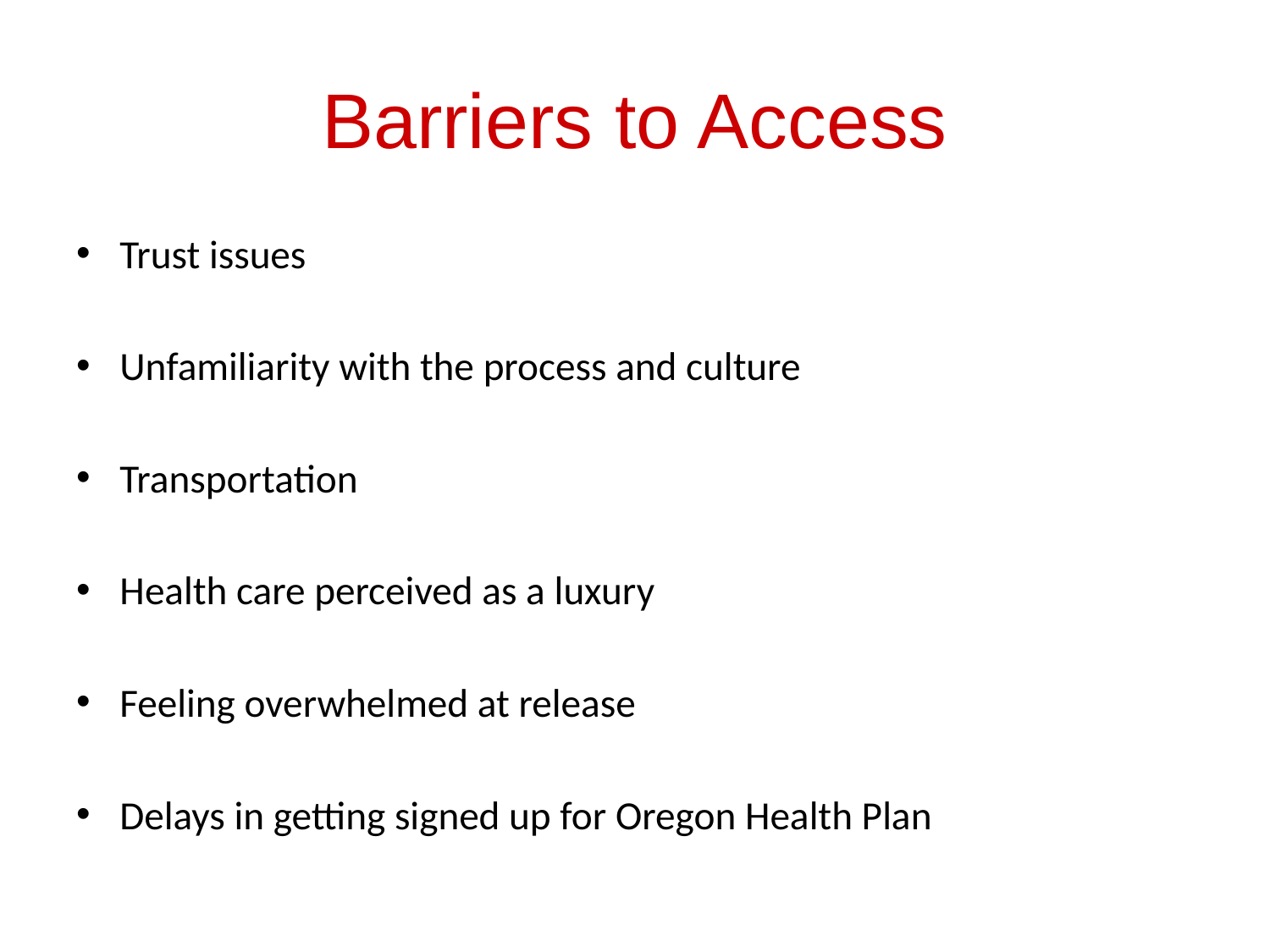

# Barriers to Access
Trust issues

Unfamiliarity with the process and culture

Transportation

Health care perceived as a luxury

Feeling overwhelmed at release

Delays in getting signed up for Oregon Health Plan